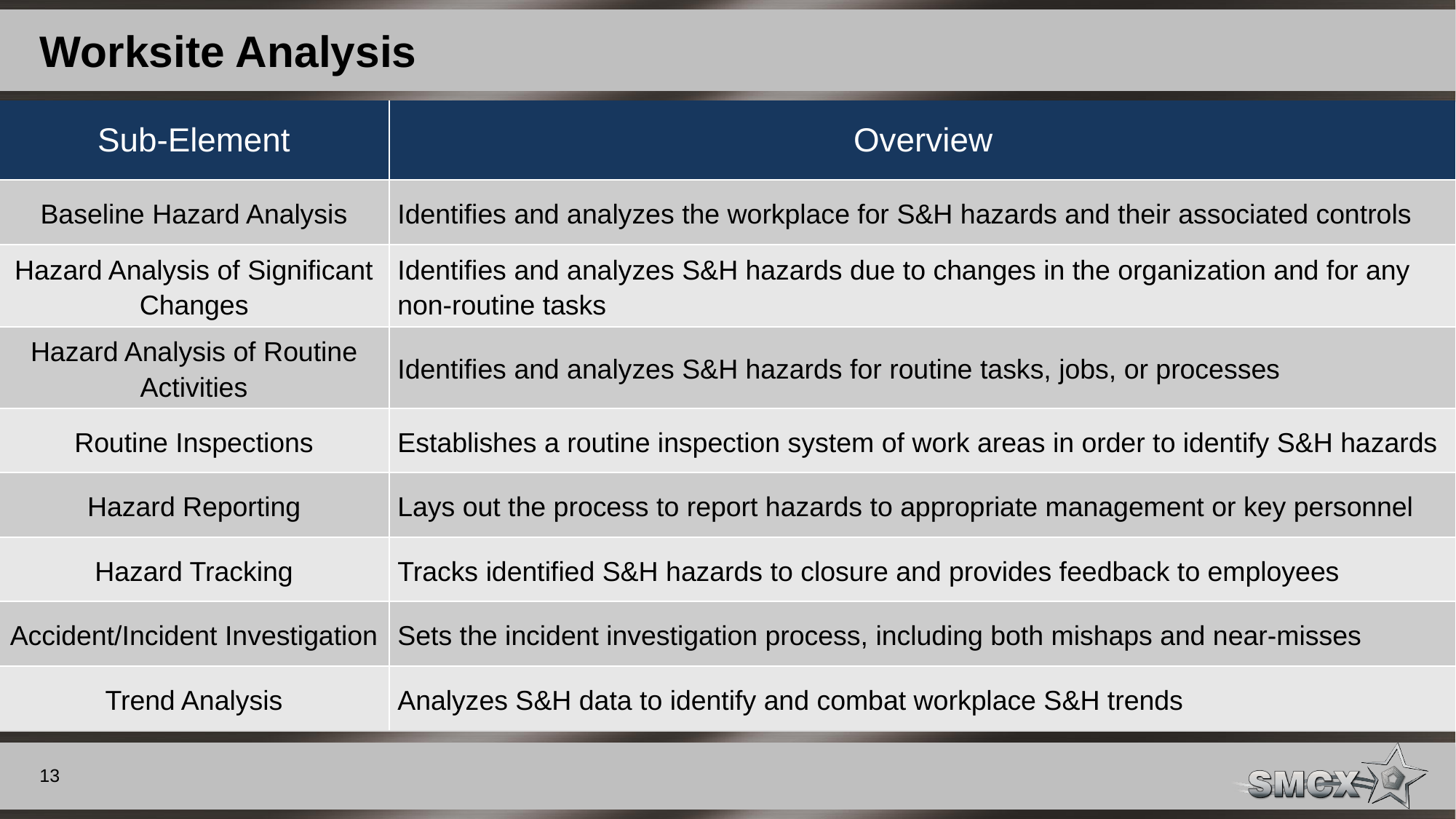

# Worksite Analysis
| Sub-Element | Overview |
| --- | --- |
| Baseline Hazard Analysis | Identifies and analyzes the workplace for S&H hazards and their associated controls |
| Hazard Analysis of Significant Changes | Identifies and analyzes S&H hazards due to changes in the organization and for any non-routine tasks |
| Hazard Analysis of Routine Activities | Identifies and analyzes S&H hazards for routine tasks, jobs, or processes |
| Routine Inspections | Establishes a routine inspection system of work areas in order to identify S&H hazards |
| Hazard Reporting | Lays out the process to report hazards to appropriate management or key personnel |
| Hazard Tracking | Tracks identified S&H hazards to closure and provides feedback to employees |
| Accident/Incident Investigation | Sets the incident investigation process, including both mishaps and near-misses |
| Trend Analysis | Analyzes S&H data to identify and combat workplace S&H trends |
13